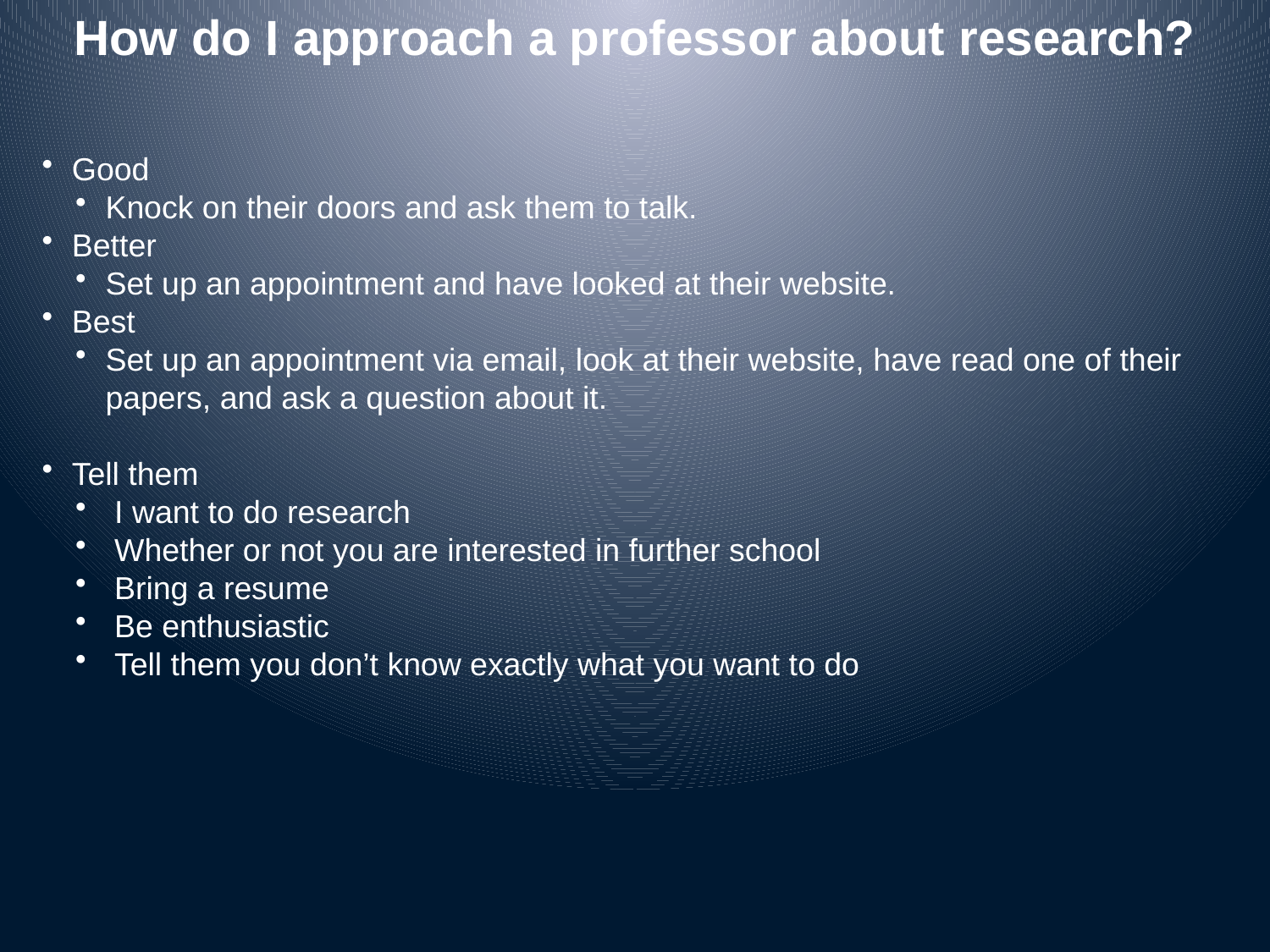

How do I approach a professor about research?
Good
Knock on their doors and ask them to talk.
Better
Set up an appointment and have looked at their website.
Best
Set up an appointment via email, look at their website, have read one of their papers, and ask a question about it.

Tell them
 I want to do research
 Whether or not you are interested in further school
 Bring a resume
 Be enthusiastic
 Tell them you don’t know exactly what you want to do